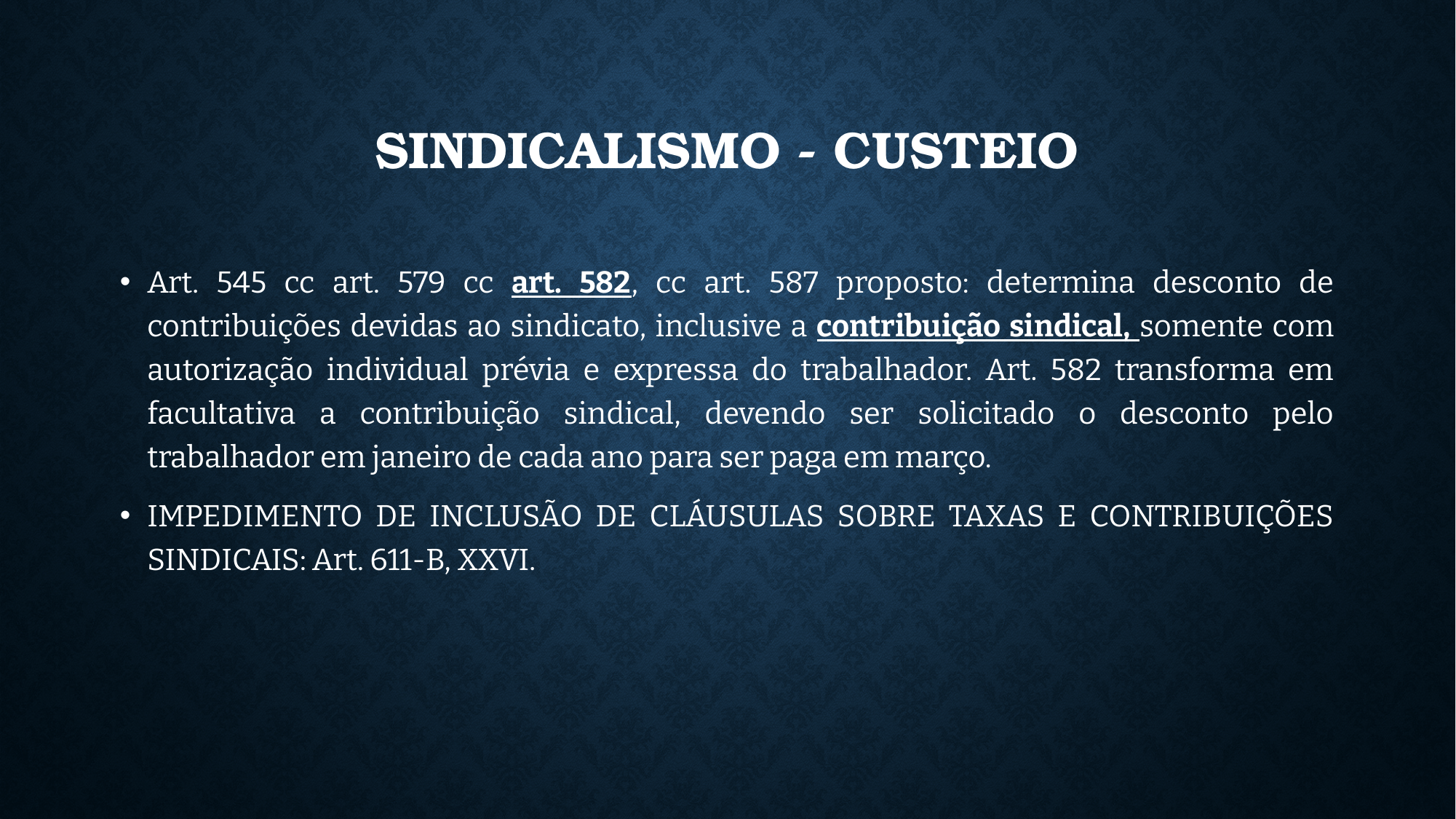

# Sindicalismo - Custeio
Art. 545 cc art. 579 cc art. 582, cc art. 587 proposto: determina desconto de contribuições devidas ao sindicato, inclusive a contribuição sindical, somente com autorização individual prévia e expressa do trabalhador. Art. 582 transforma em facultativa a contribuição sindical, devendo ser solicitado o desconto pelo trabalhador em janeiro de cada ano para ser paga em março.
IMPEDIMENTO DE INCLUSÃO DE CLÁUSULAS SOBRE TAXAS E CONTRIBUIÇÕES SINDICAIS: Art. 611-B, XXVI.